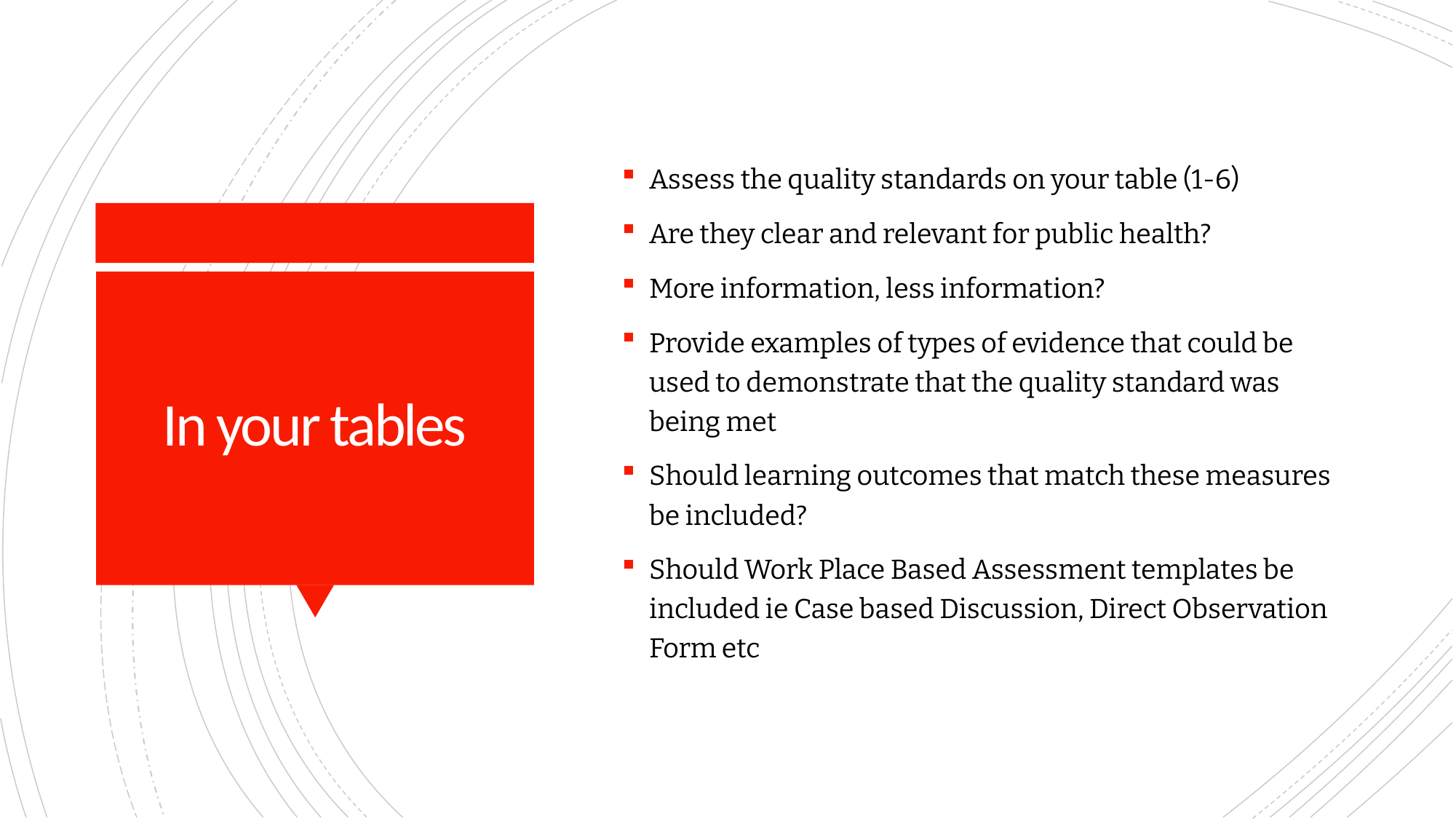

Assess the quality standards on your table (1-6)
Are they clear and relevant for public health?
More information, less information?
Provide examples of types of evidence that could be used to demonstrate that the quality standard was being met
Should learning outcomes that match these measures be included?
Should Work Place Based Assessment templates be included ie Case based Discussion, Direct Observation Form etc
# In your tables